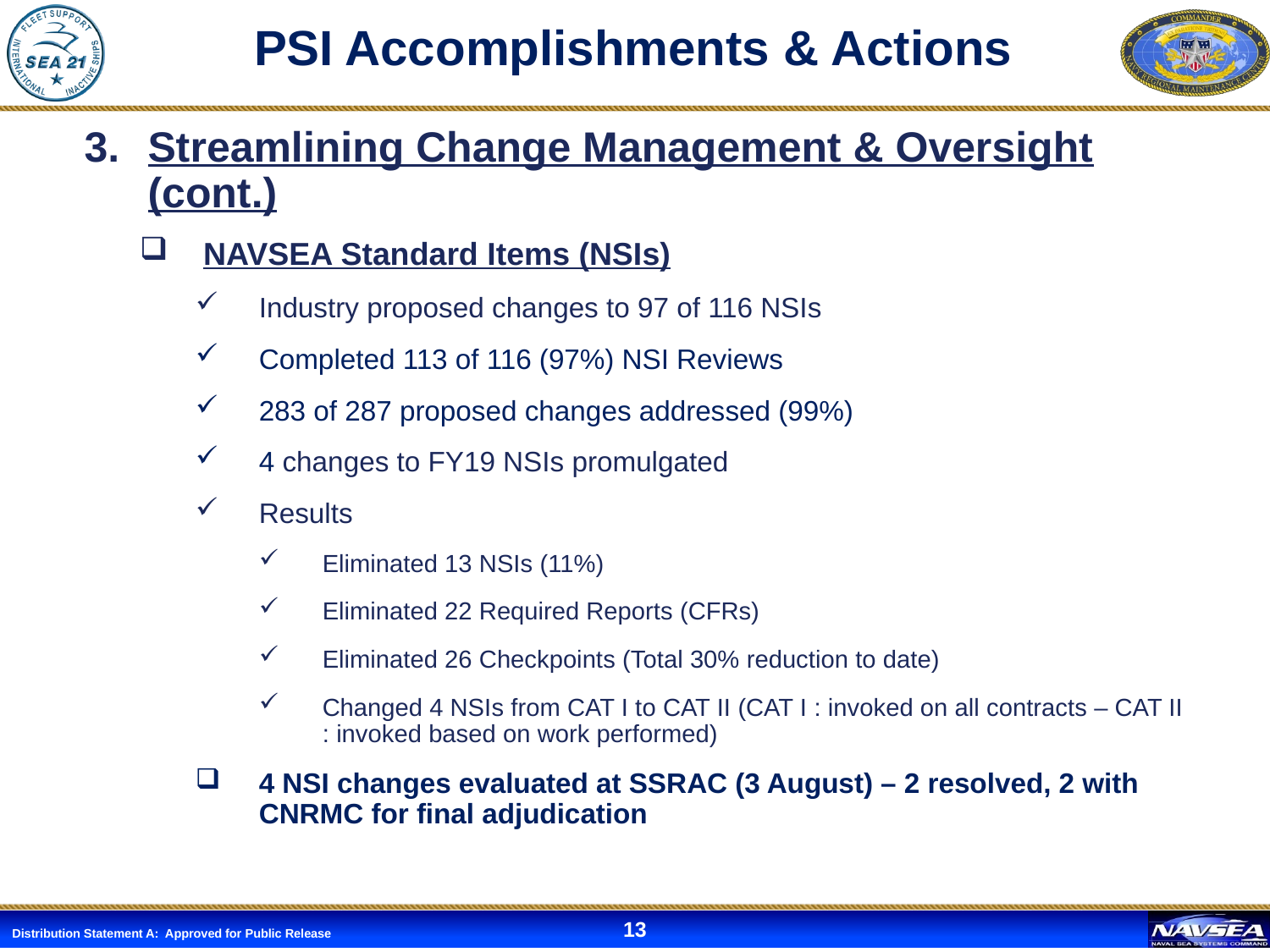

# PSI Accomplishments & Actions
Streamlining Change Management & Oversight (cont.)
NAVSEA Standard Items (NSIs)
Industry proposed changes to 97 of 116 NSIs
Completed 113 of 116 (97%) NSI Reviews
283 of 287 proposed changes addressed (99%)
4 changes to FY19 NSIs promulgated
Results
Eliminated 13 NSIs (11%)
Eliminated 22 Required Reports (CFRs)
Eliminated 26 Checkpoints (Total 30% reduction to date)
Changed 4 NSIs from CAT I to CAT II (CAT I : invoked on all contracts – CAT II : invoked based on work performed)
4 NSI changes evaluated at SSRAC (3 August) – 2 resolved, 2 with CNRMC for final adjudication